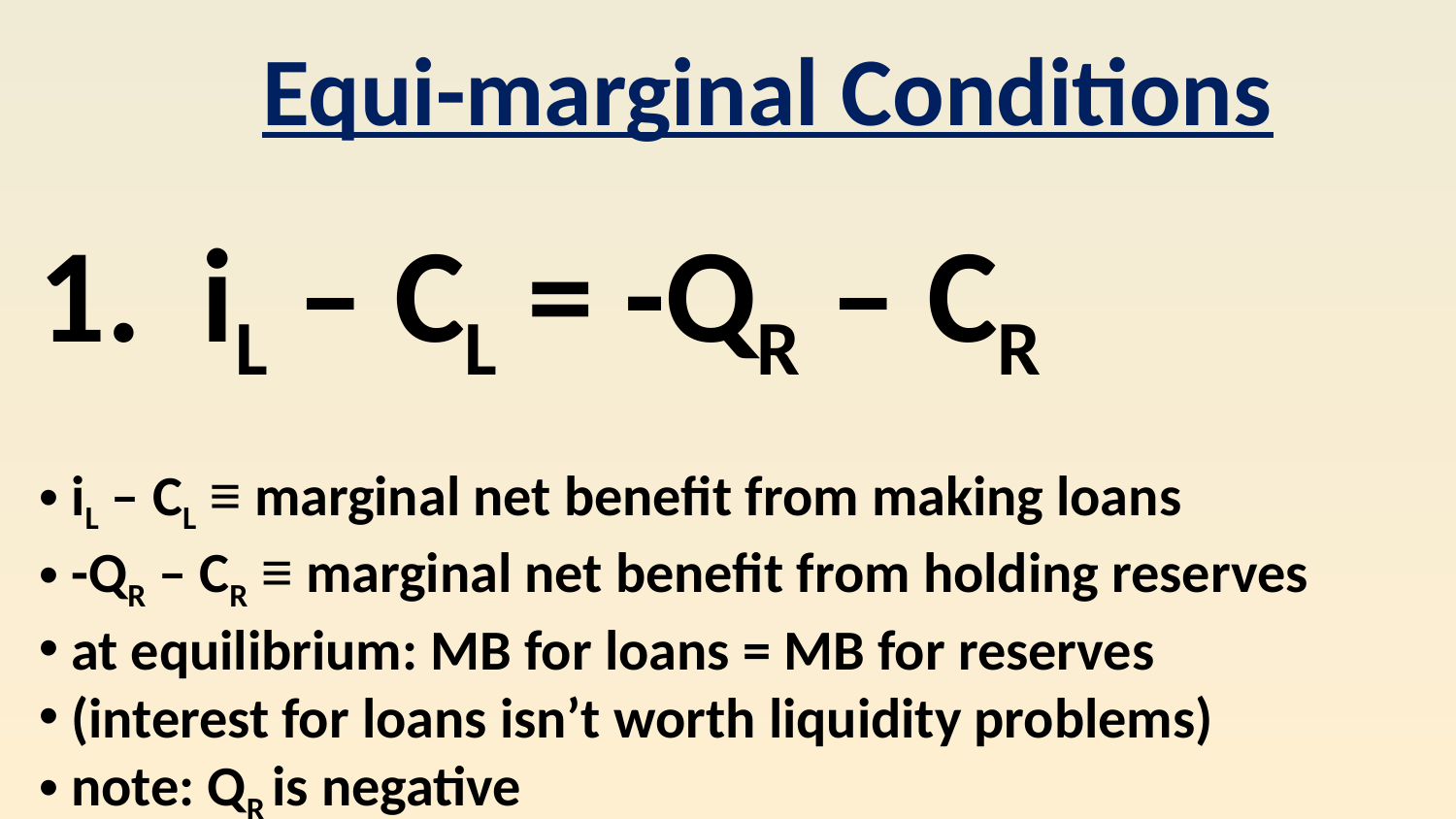

Equi-marginal Conditions
1.  iL – CL = -QR – CR

 iL – CL ≡ marginal net benefit from making loans
 -QR – CR ≡ marginal net benefit from holding reserves
 at equilibrium: MB for loans = MB for reserves
 (interest for loans isn’t worth liquidity problems)
 note: QR is negative